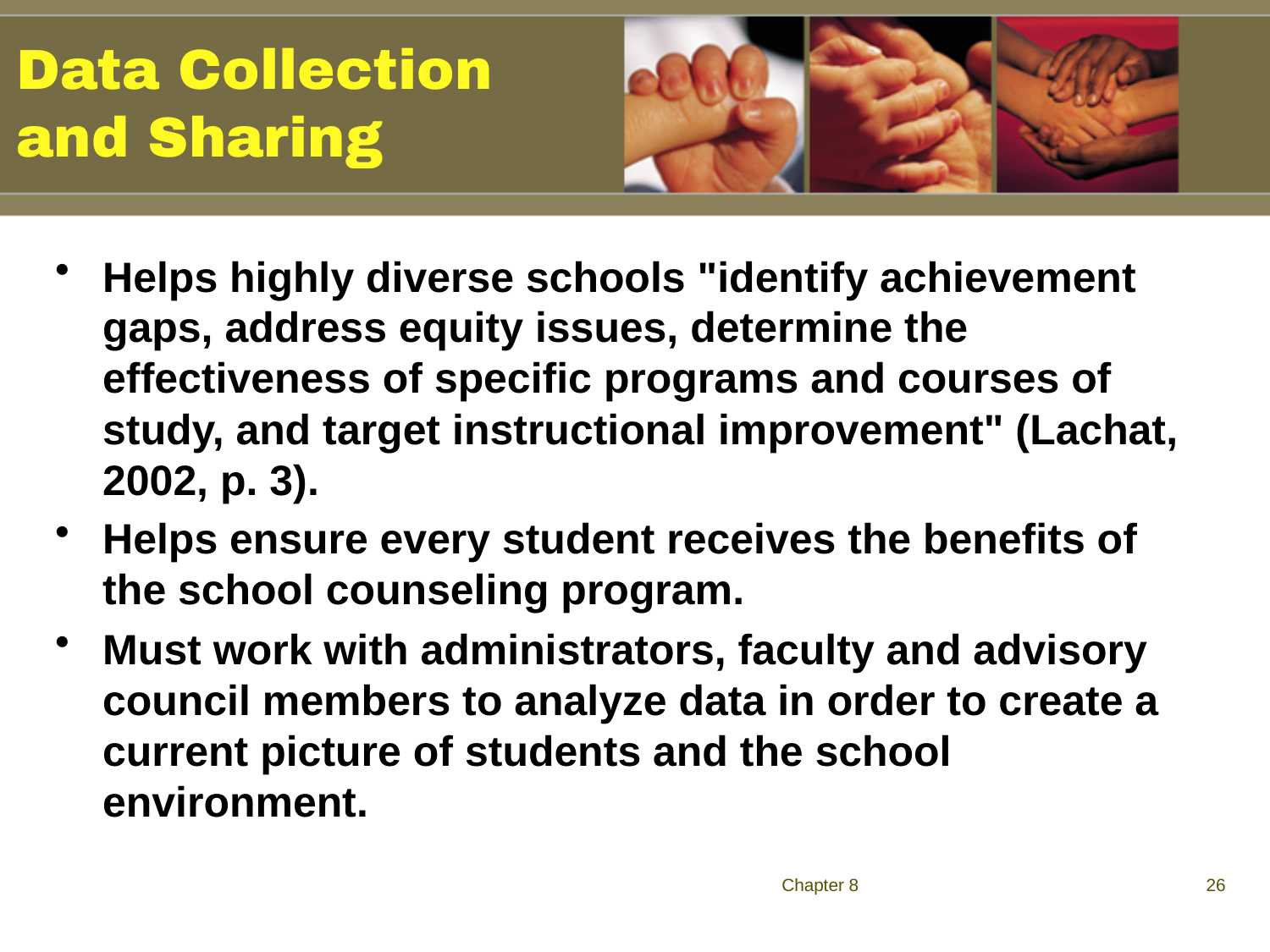

Data Collection and Sharing
Helps highly diverse schools "identify achievement gaps, address equity issues, determine the effectiveness of specific programs and courses of study, and target instructional improvement" (Lachat, 2002, p. 3).
Helps ensure every student receives the benefits of the school counseling program.
Must work with administrators, faculty and advisory council members to analyze data in order to create a current picture of students and the school environment.
Chapter 8
26